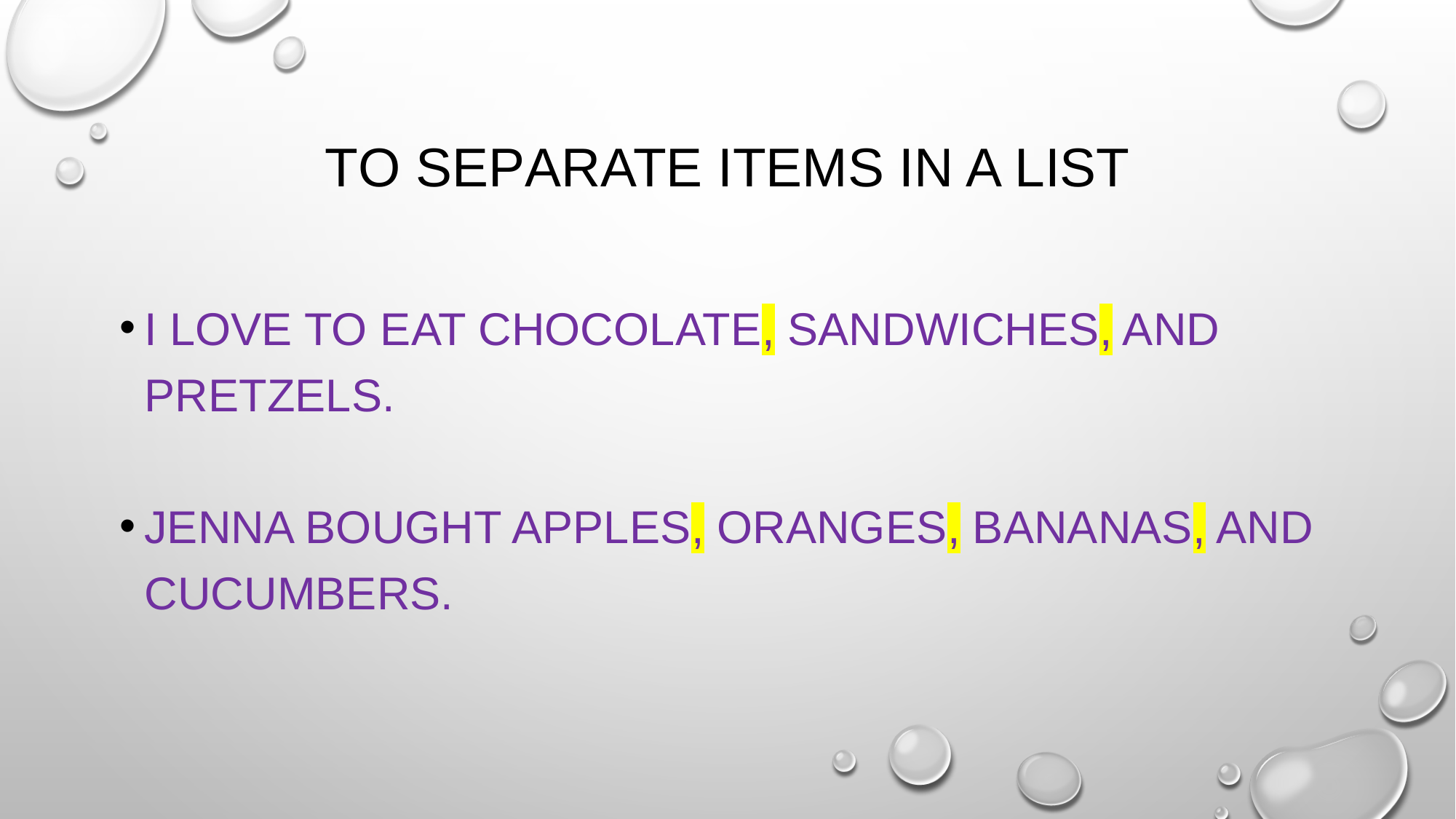

# To separate items in a list
I love to eat chocolate, sandwiches, and pretzels.
Jenna bought apples, oranges, bananas, and cucumbers.